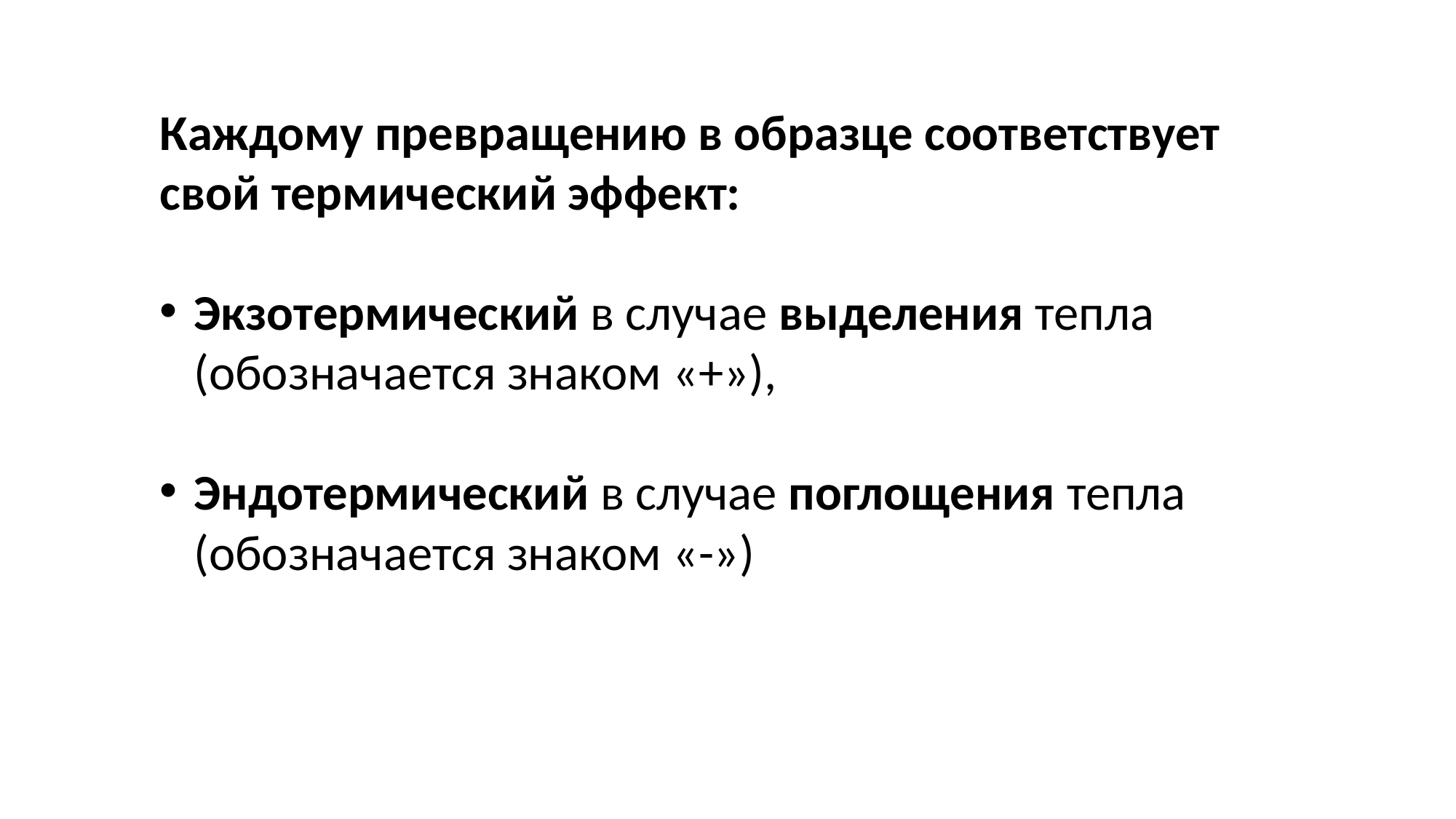

Каждому превращению в образце соответствует свой термический эффект:

Экзотермический в случае выделения тепла (обозначается знаком «+»),

Эндотермический в случае поглощения тепла (обозначается знаком «-»)